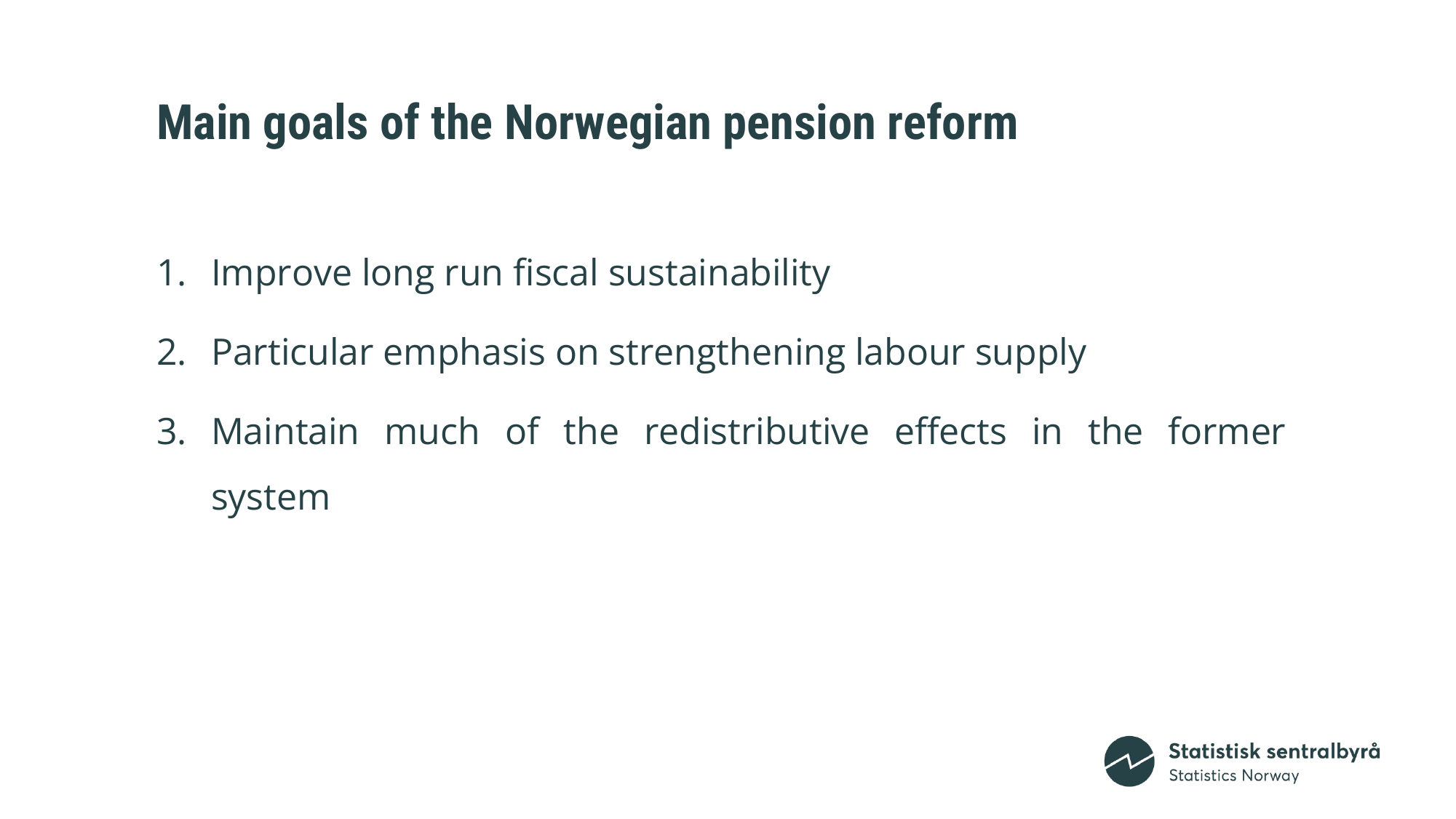

# Main goals of the Norwegian pension reform
Improve long run fiscal sustainability
Particular emphasis on strengthening labour supply
Maintain much of the redistributive effects in the former system